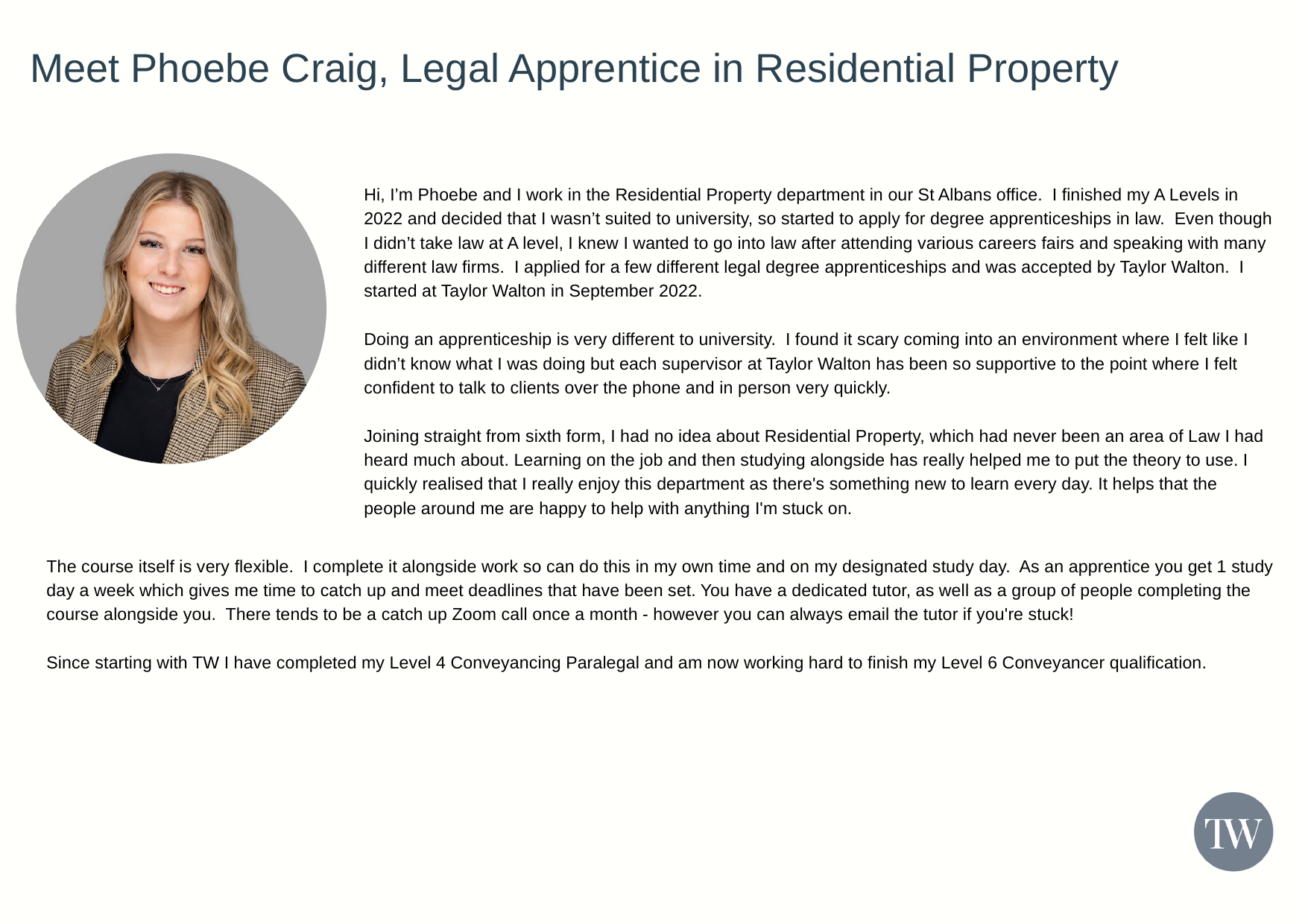

Meet Phoebe Craig, Legal Apprentice in Residential Property

Hi, I’m Phoebe and I work in the Residential Property department in our St Albans office.  I finished my A Levels in 2022 and decided that I wasn’t suited to university, so started to apply for degree apprenticeships in law.  Even though I didn’t take law at A level, I knew I wanted to go into law after attending various careers fairs and speaking with many different law firms.  I applied for a few different legal degree apprenticeships and was accepted by Taylor Walton.  I started at Taylor Walton in September 2022.

Doing an apprenticeship is very different to university.  I found it scary coming into an environment where I felt like I didn’t know what I was doing but each supervisor at Taylor Walton has been so supportive to the point where I felt confident to talk to clients over the phone and in person very quickly.

Joining straight from sixth form, I had no idea about Residential Property, which had never been an area of Law I had heard much about. Learning on the job and then studying alongside has really helped me to put the theory to use. I quickly realised that I really enjoy this department as there's something new to learn every day. It helps that the people around me are happy to help with anything I'm stuck on.
The course itself is very flexible.  I complete it alongside work so can do this in my own time and on my designated study day.  As an apprentice you get 1 study day a week which gives me time to catch up and meet deadlines that have been set. You have a dedicated tutor, as well as a group of people completing the course alongside you.  There tends to be a catch up Zoom call once a month - however you can always email the tutor if you're stuck!

Since starting with TW I have completed my Level 4 Conveyancing Paralegal and am now working hard to finish my Level 6 Conveyancer qualification.